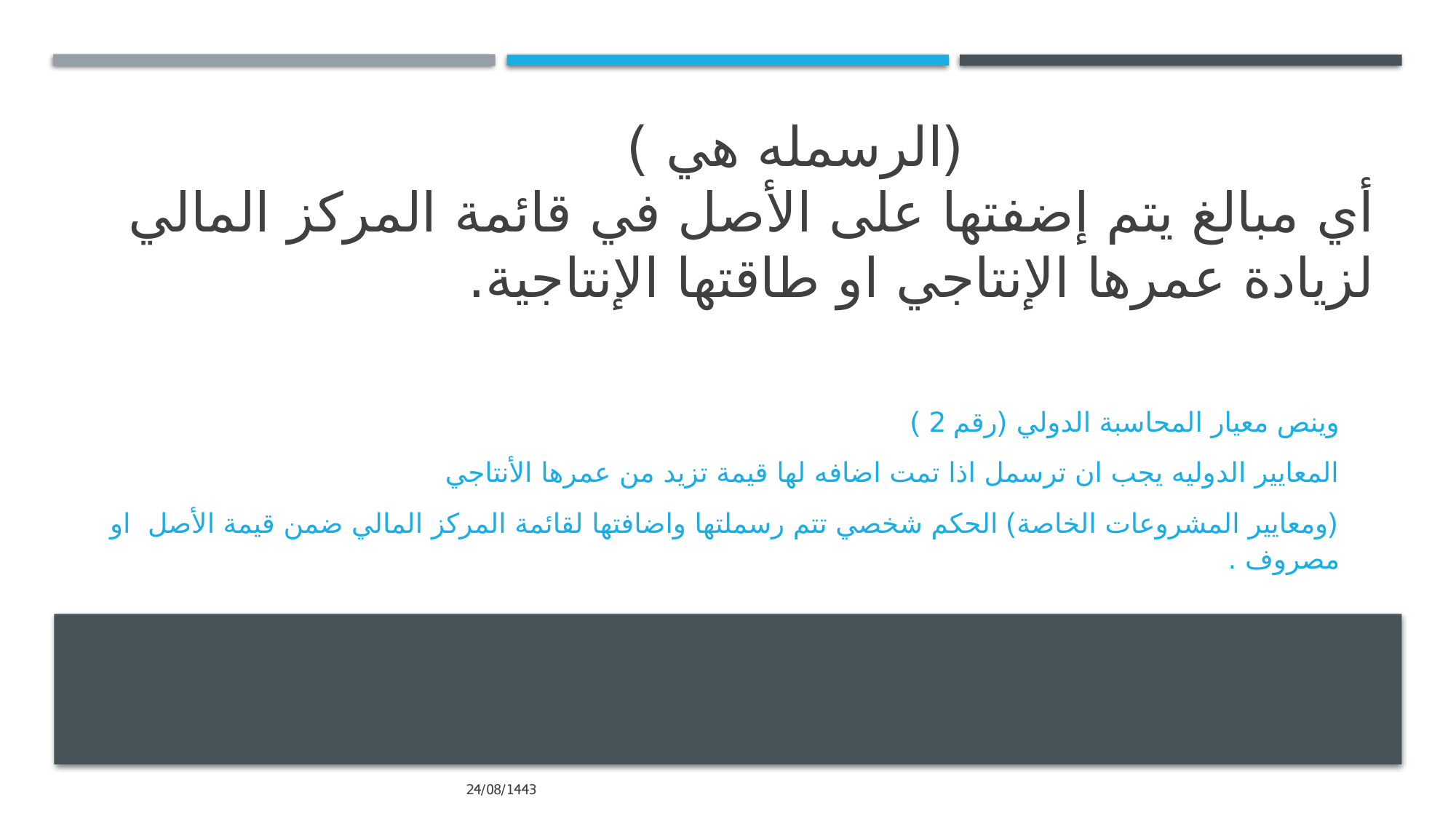

# (الرسمله هي ) أي مبالغ يتم إضفتها على الأصل في قائمة المركز المالي لزيادة عمرها الإنتاجي او طاقتها الإنتاجية.
وينص معيار المحاسبة الدولي (رقم 2 )
المعايير الدوليه يجب ان ترسمل اذا تمت اضافه لها قيمة تزيد من عمرها الأنتاجي
(ومعايير المشروعات الخاصة) الحكم شخصي تتم رسملتها واضافتها لقائمة المركز المالي ضمن قيمة الأصل  او مصروف .
24/08/1443